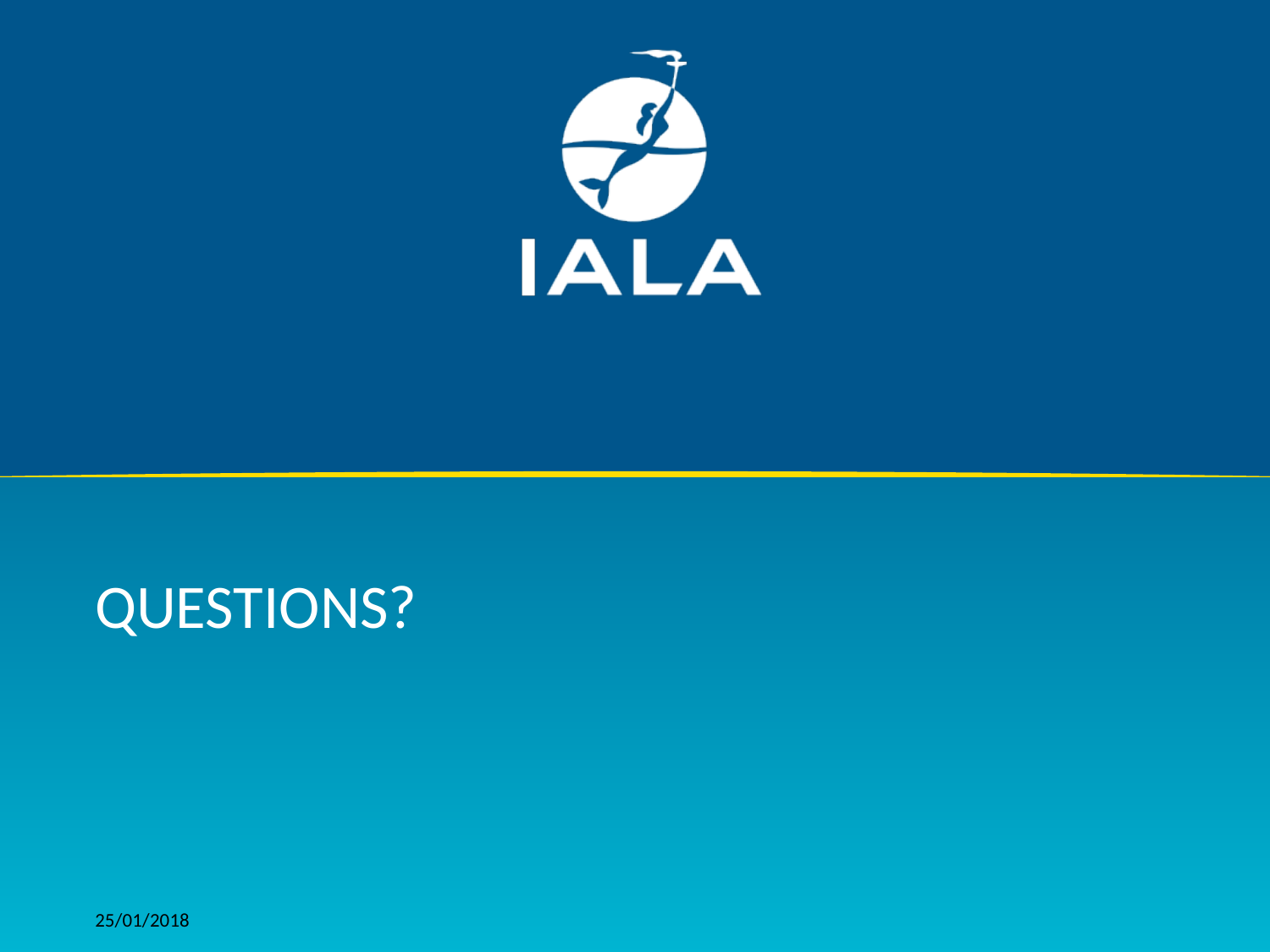

# Questions?

India Training Accreditation Project 2017
16
25/01/2018